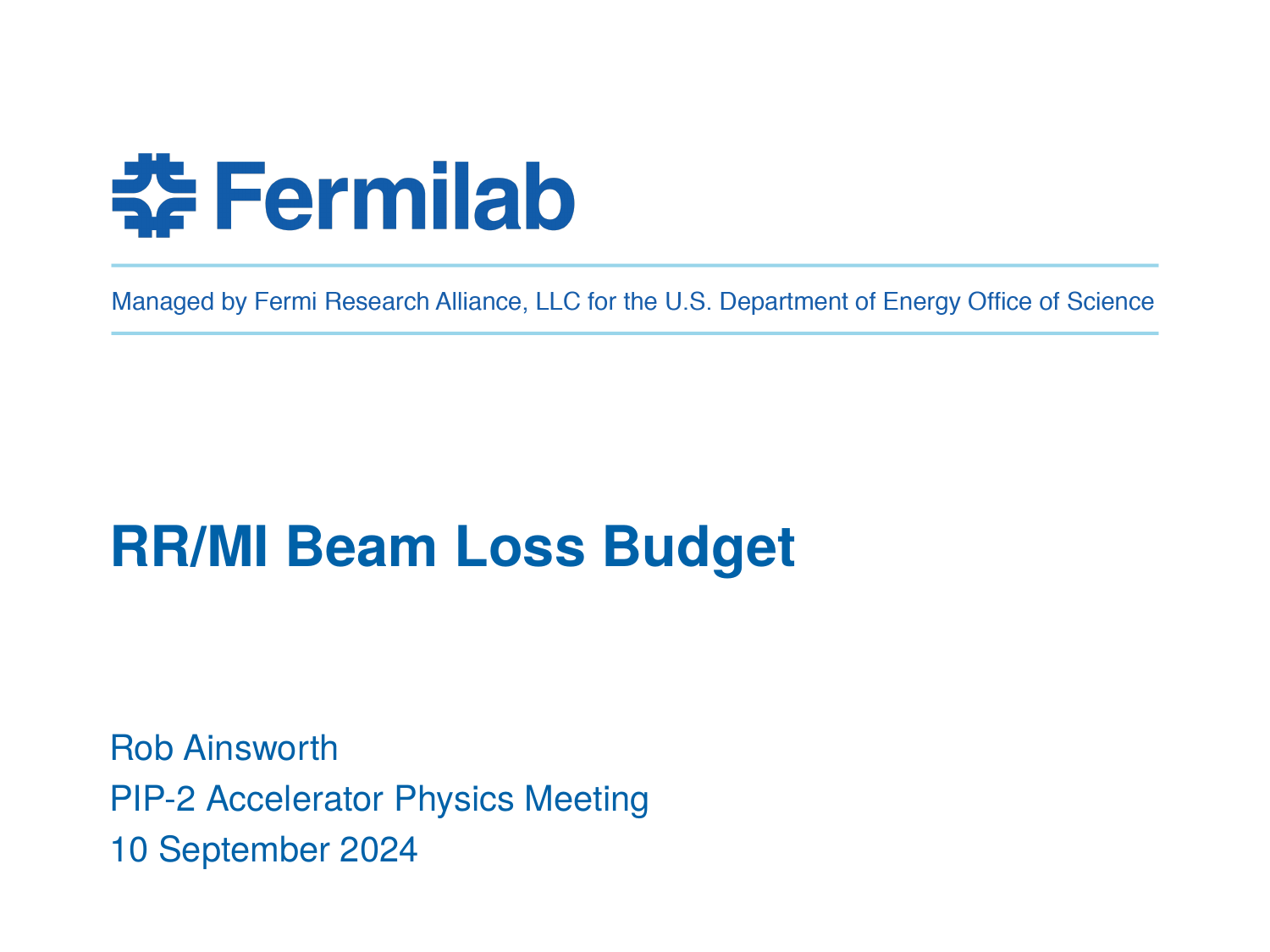

RR/MI Beam Loss Budget
Rob Ainsworth
PIP-2 Accelerator Physics Meeting
10 September 2024